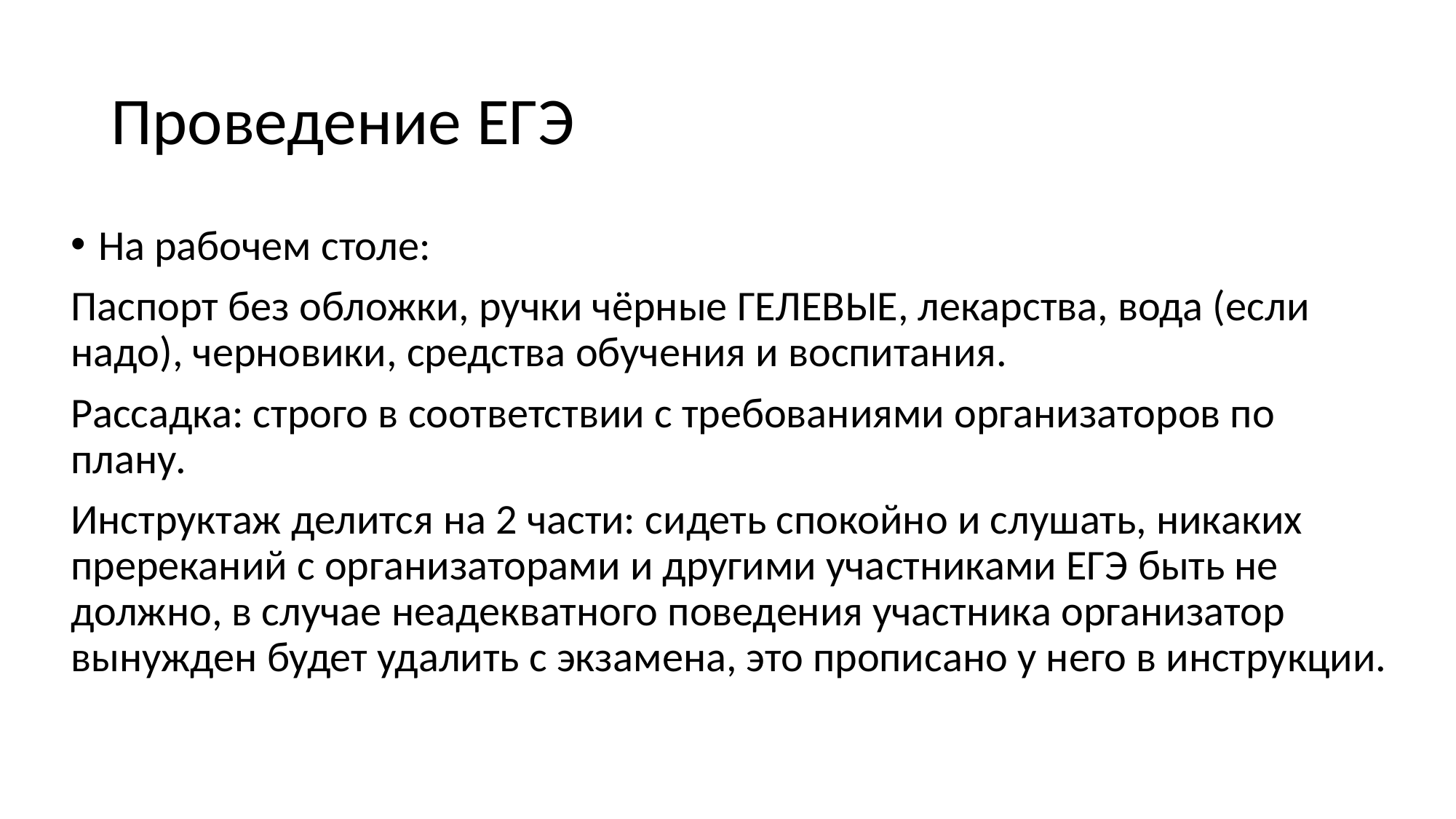

# Проведение ЕГЭ
На рабочем столе:
Паспорт без обложки, ручки чёрные ГЕЛЕВЫЕ, лекарства, вода (если надо), черновики, средства обучения и воспитания.
Рассадка: строго в соответствии с требованиями организаторов по плану.
Инструктаж делится на 2 части: сидеть спокойно и слушать, никаких пререканий с организаторами и другими участниками ЕГЭ быть не должно, в случае неадекватного поведения участника организатор вынужден будет удалить с экзамена, это прописано у него в инструкции.